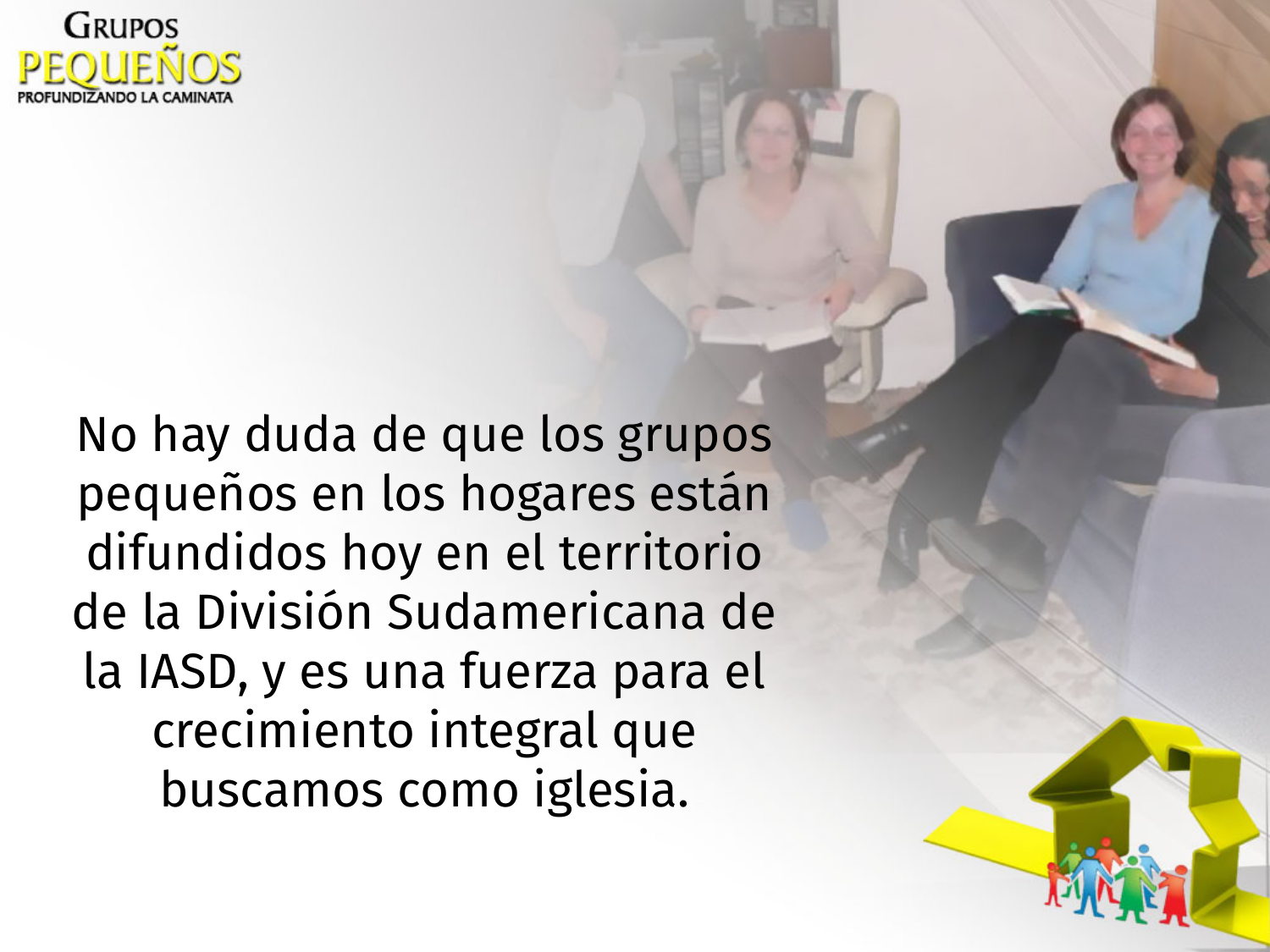

No hay duda de que los grupos pequeños en los hogares están difundidos hoy en el territorio de la División Sudamericana de la IASD, y es una fuerza para el crecimiento integral que buscamos como iglesia.